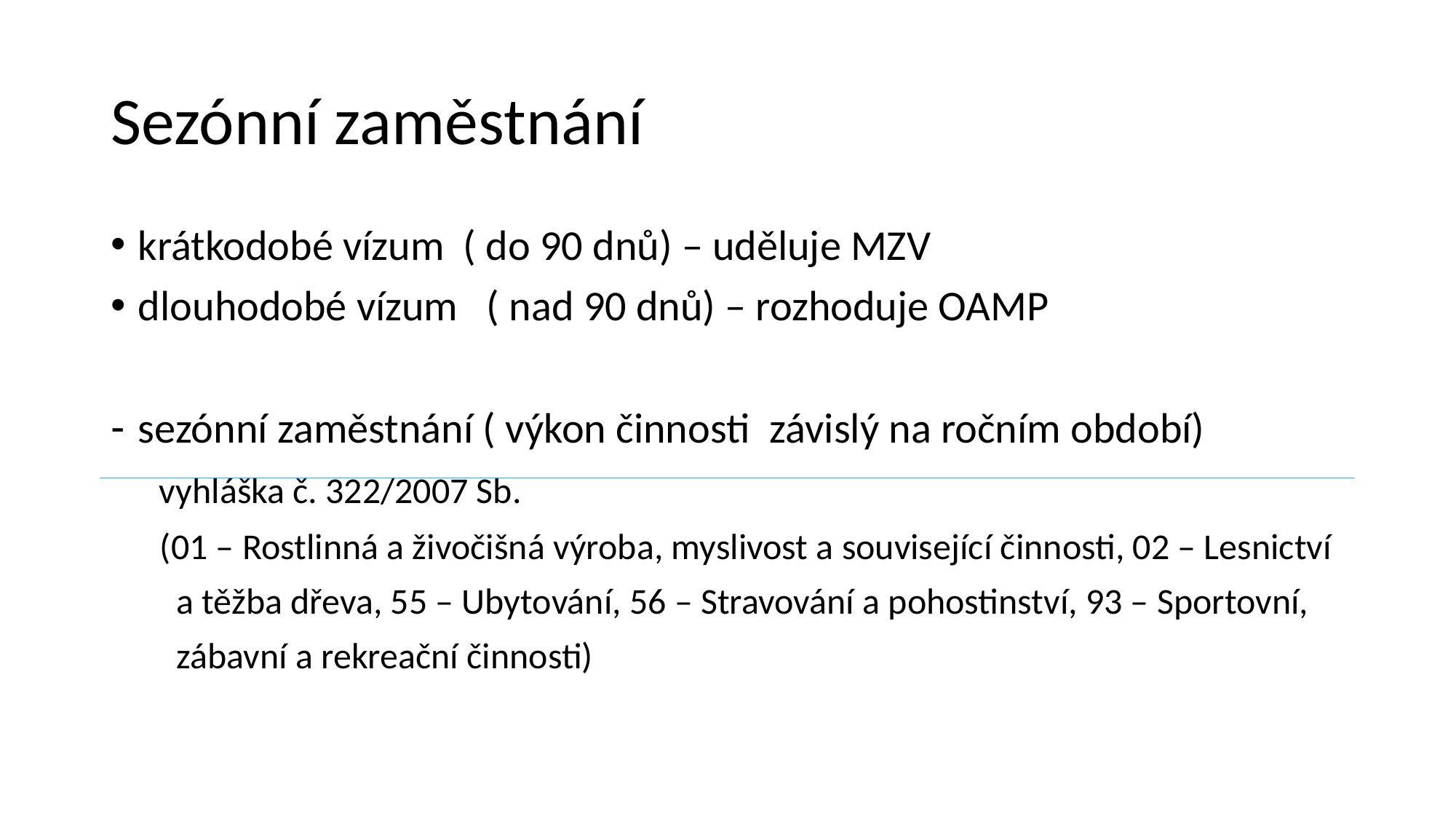

# Sezónní zaměstnání
krátkodobé vízum  ( do 90 dnů) – uděluje MZV
dlouhodobé vízum   ( nad 90 dnů) – rozhoduje OAMP

sezónní zaměstnání ( výkon činnosti  závislý na ročním období)
     vyhláška č. 322/2007 Sb.
      (01 – Rostlinná a živočišná výroba, myslivost a související činnosti, 02 – Lesnictví
        a těžba dřeva, 55 – Ubytování, 56 – Stravování a pohostinství, 93 – Sportovní,
        zábavní a rekreační činnosti)